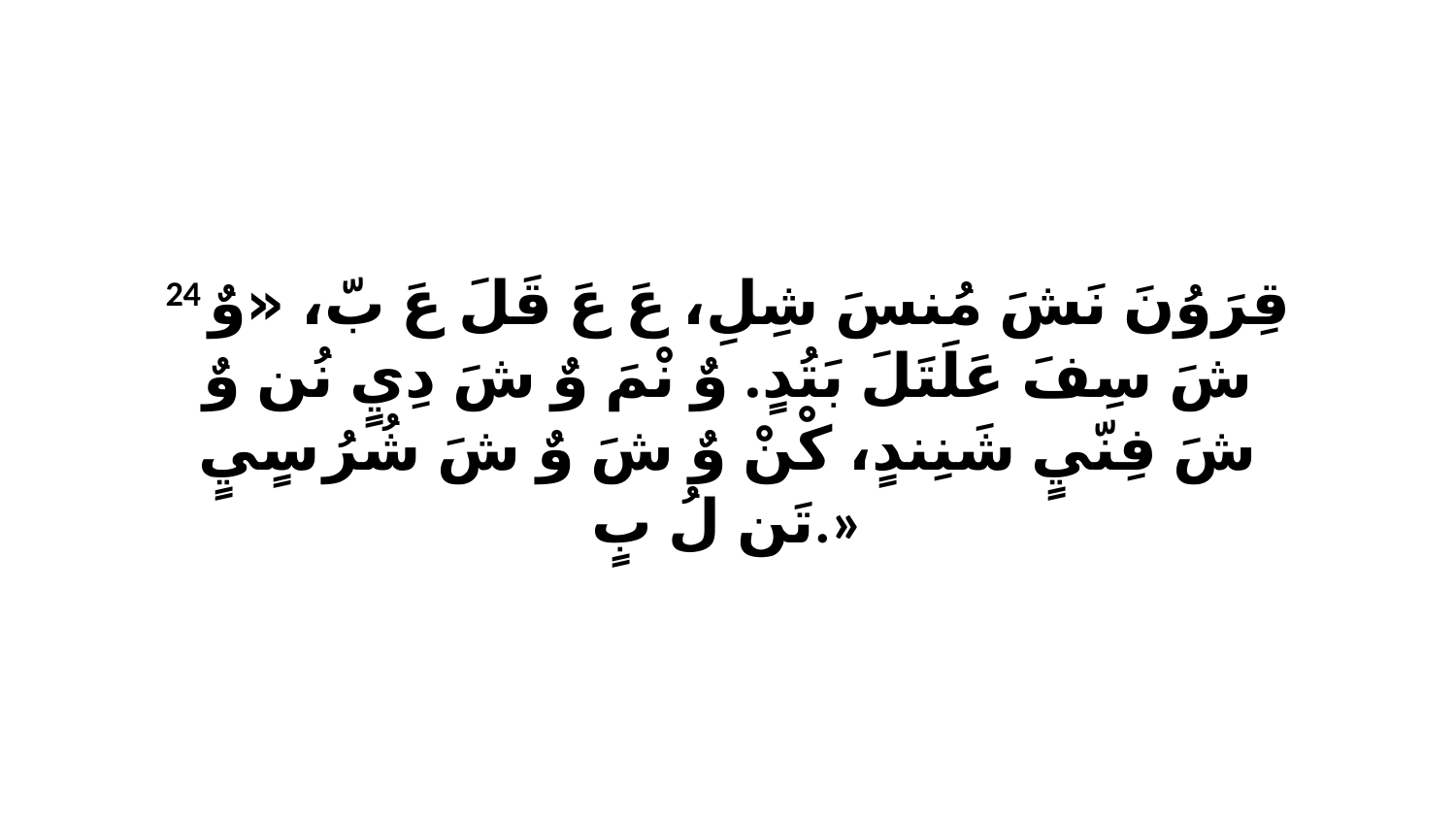

24 قِرَوُنَ نَشَ مُنسَ شِلِ، عَ عَ قَلَ عَ بّ، «وٌ شَ سِفَ عَلَتَلَ بَتُدٍ. وٌ نْمَ وٌ شَ دِيٍ نُن وٌ شَ فِنّيٍ شَنِندٍ، كْنْ وٌ شَ وٌ شَ شُرُ سٍيٍ تَن لُ بٍ.»